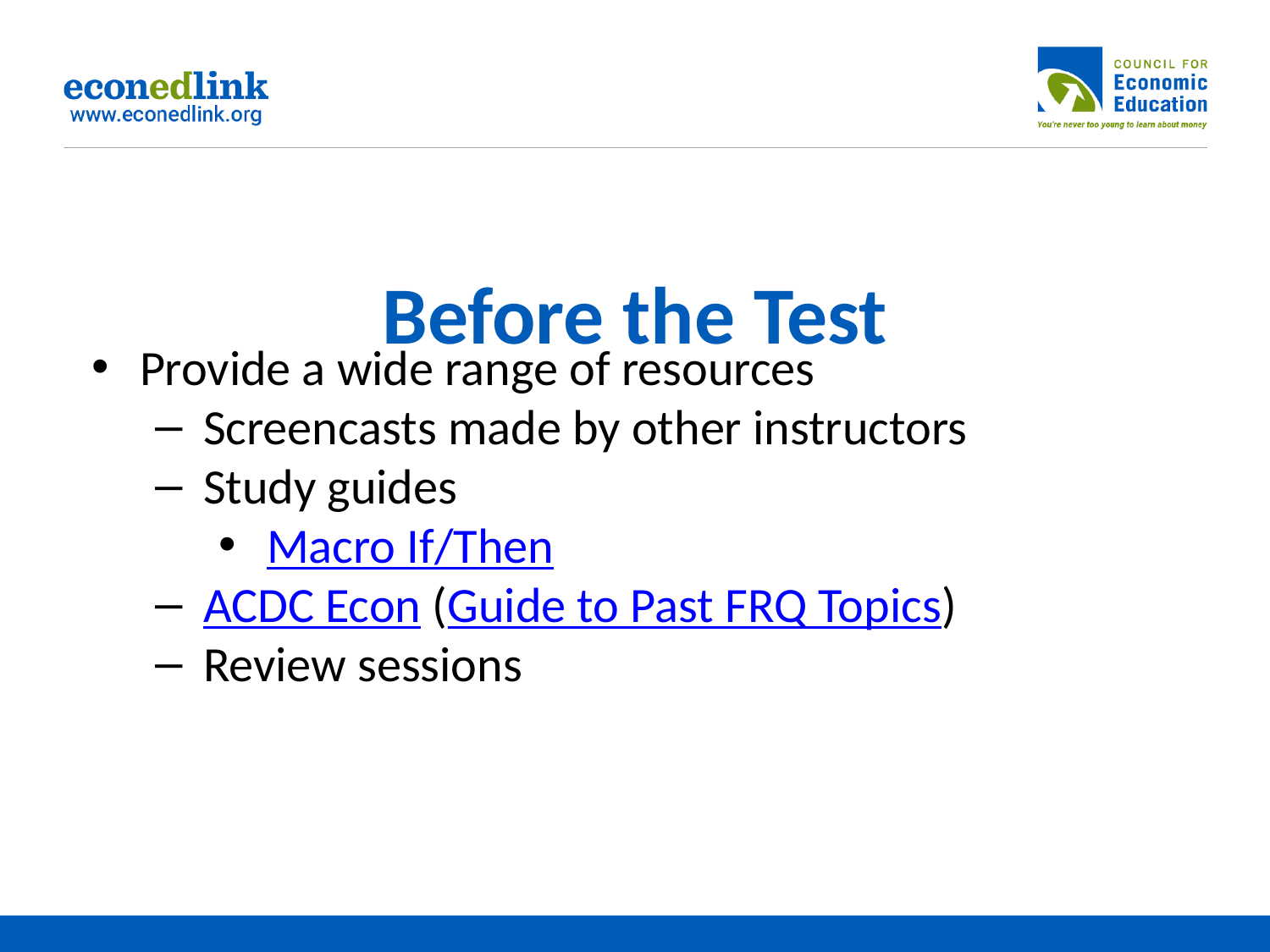

# Before the Test
Provide a wide range of resources
Screencasts made by other instructors
Study guides
Macro If/Then
ACDC Econ (Guide to Past FRQ Topics)
Review sessions